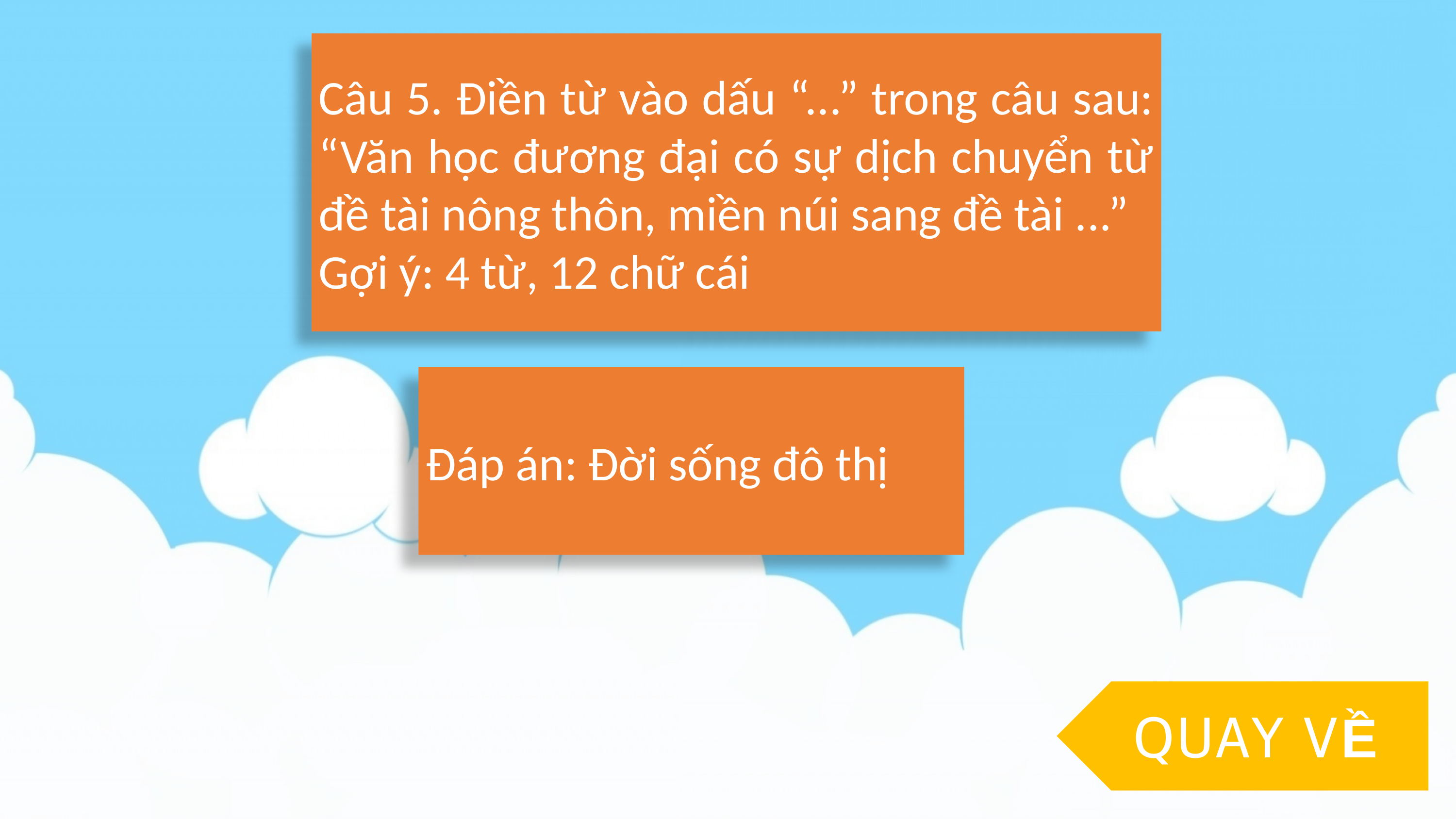

Câu 5. Điền từ vào dấu “...” trong câu sau: “Văn học đương đại có sự dịch chuyển từ đề tài nông thôn, miền núi sang đề tài ...”
Gợi ý: 4 từ, 12 chữ cái
Đáp án: Đời sống đô thị
QUAY VỀ